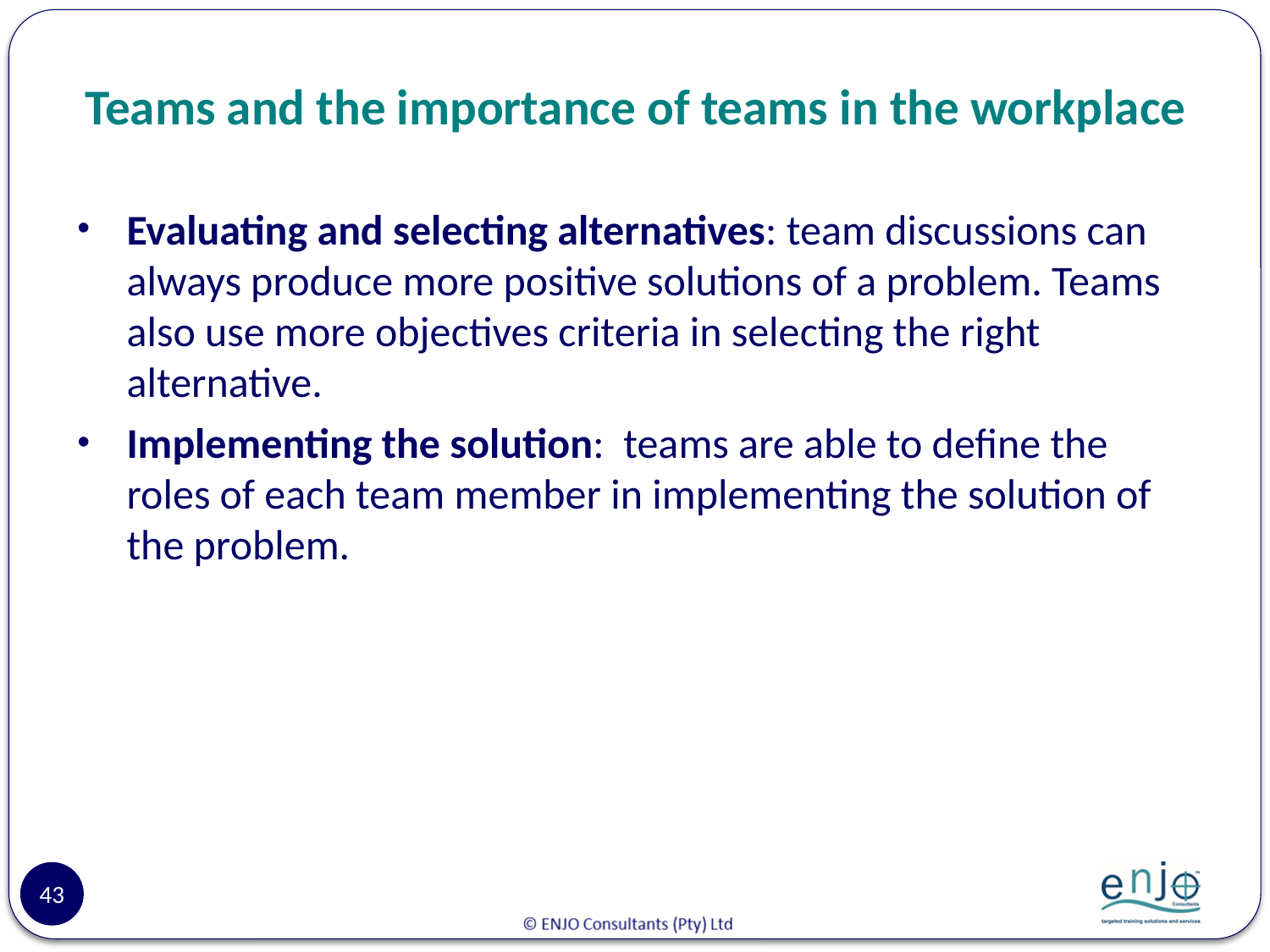

# Teams and the importance of teams in the workplace
Evaluating and selecting alternatives: team discussions can always produce more positive solutions of a problem. Teams also use more objectives criteria in selecting the right alternative.
Implementing the solution:  teams are able to define the roles of each team member in implementing the solution of the problem.

43